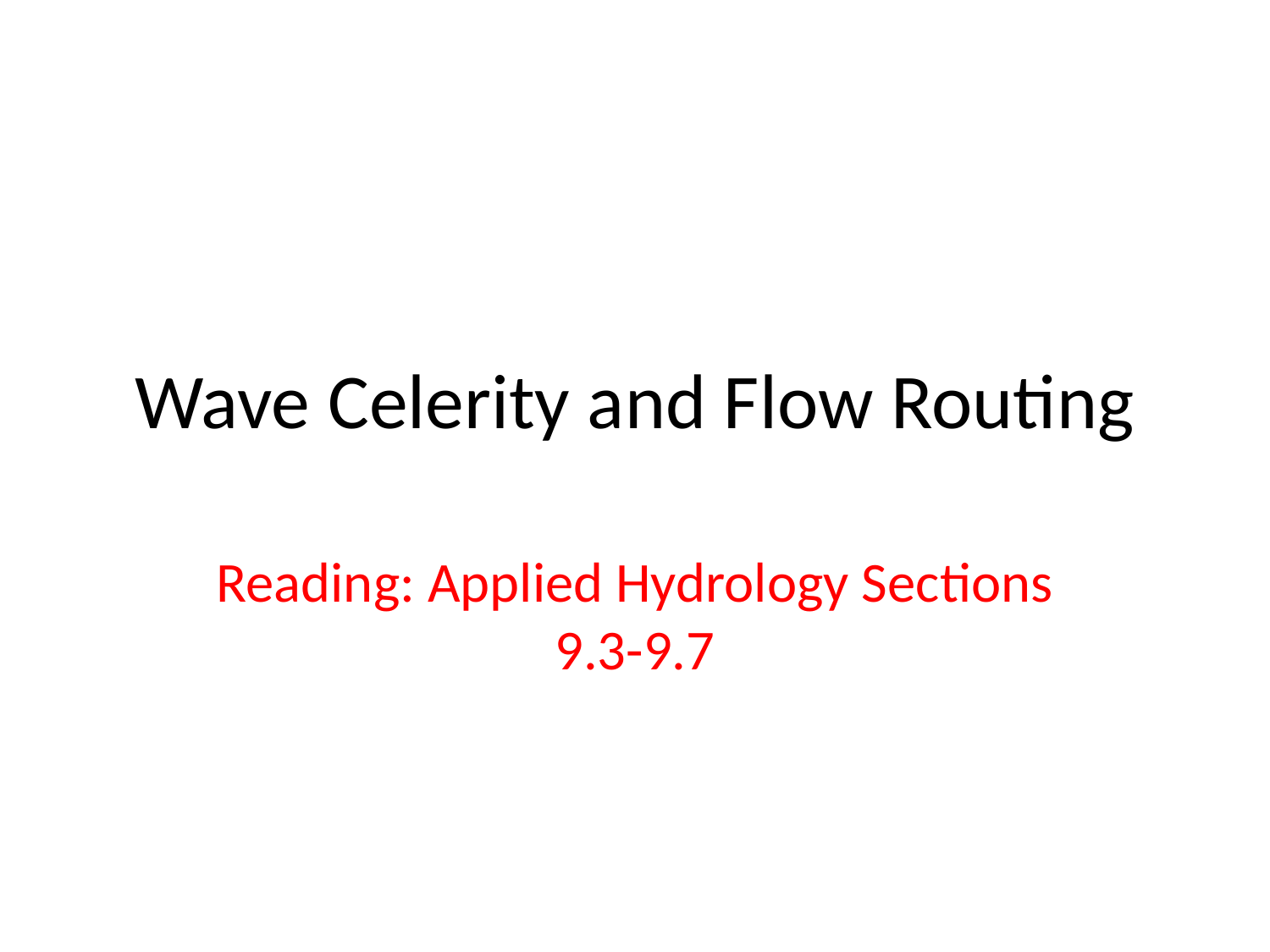

# Wave Celerity and Flow Routing
Reading: Applied Hydrology Sections 9.3-9.7